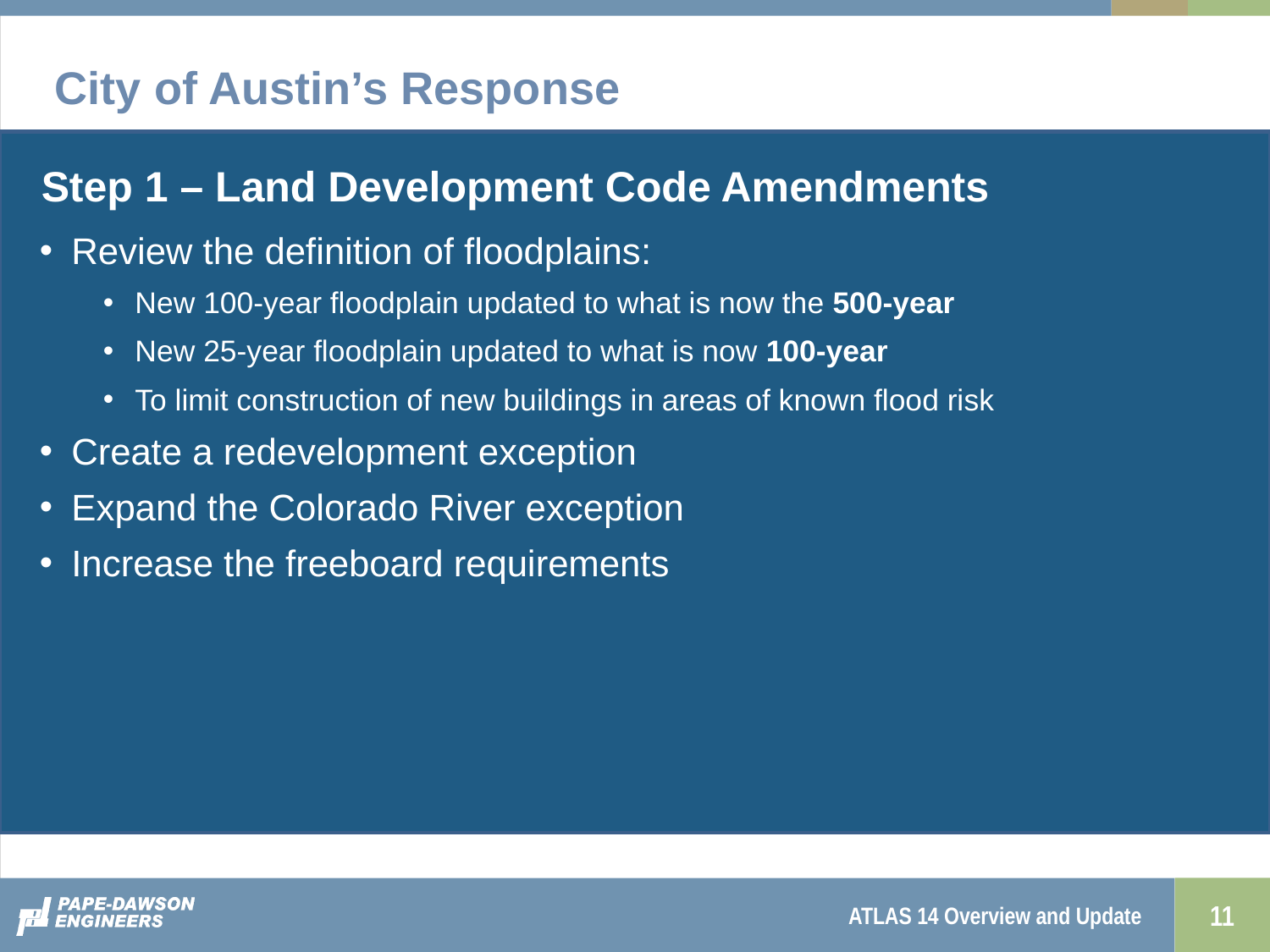

City of Austin’s Response

Step 1 – Land Development Code Amendments
Review the definition of floodplains:
New 100-year floodplain updated to what is now the 500-year
New 25-year floodplain updated to what is now 100-year
To limit construction of new buildings in areas of known flood risk
Create a redevelopment exception
Expand the Colorado River exception
Increase the freeboard requirements